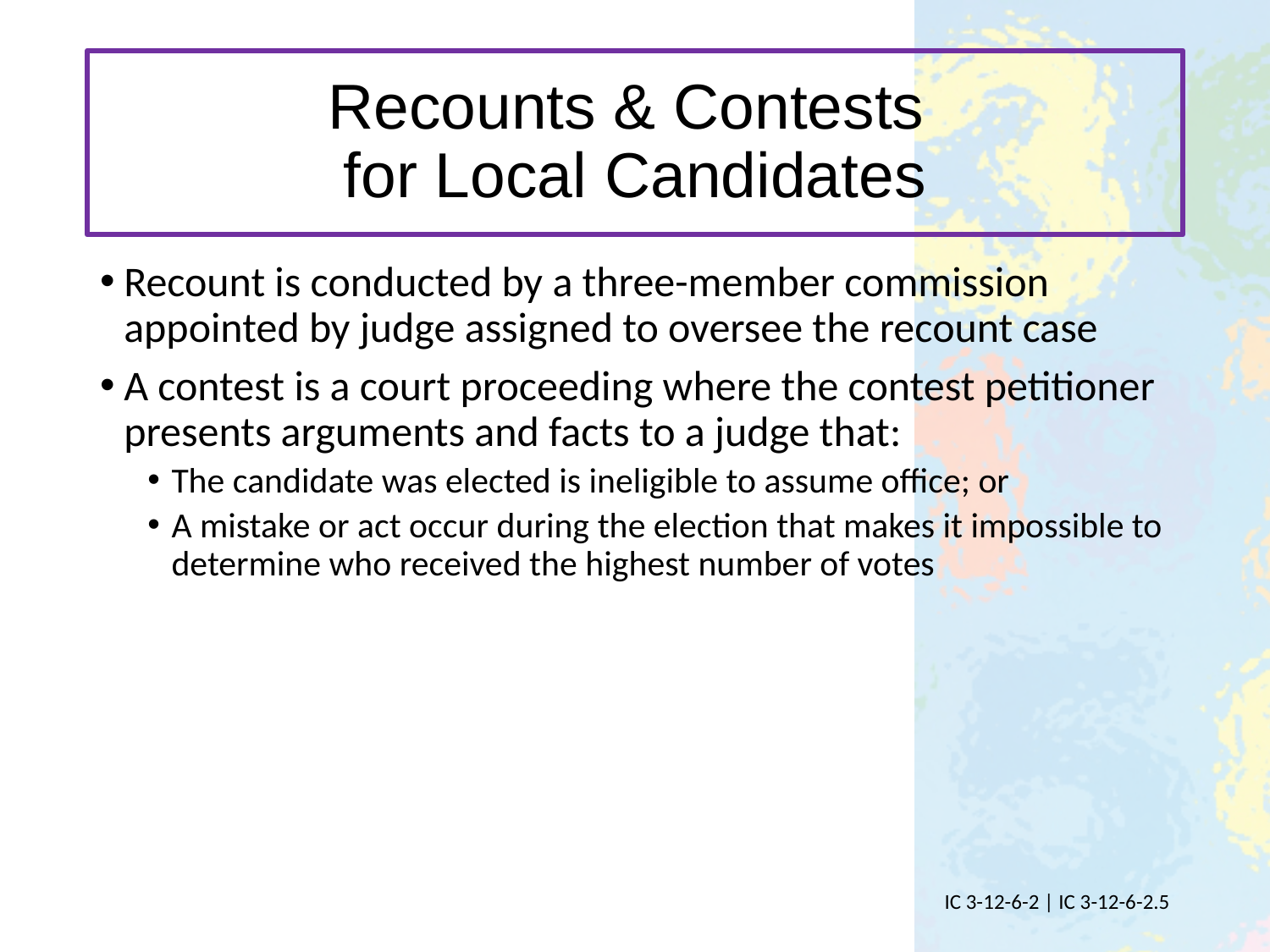

# Recounts & Contests for Local Candidates
Recount is conducted by a three-member commission appointed by judge assigned to oversee the recount case
A contest is a court proceeding where the contest petitioner presents arguments and facts to a judge that:
The candidate was elected is ineligible to assume office; or
A mistake or act occur during the election that makes it impossible to determine who received the highest number of votes
IC 3-12-6-2 | IC 3-12-6-2.5